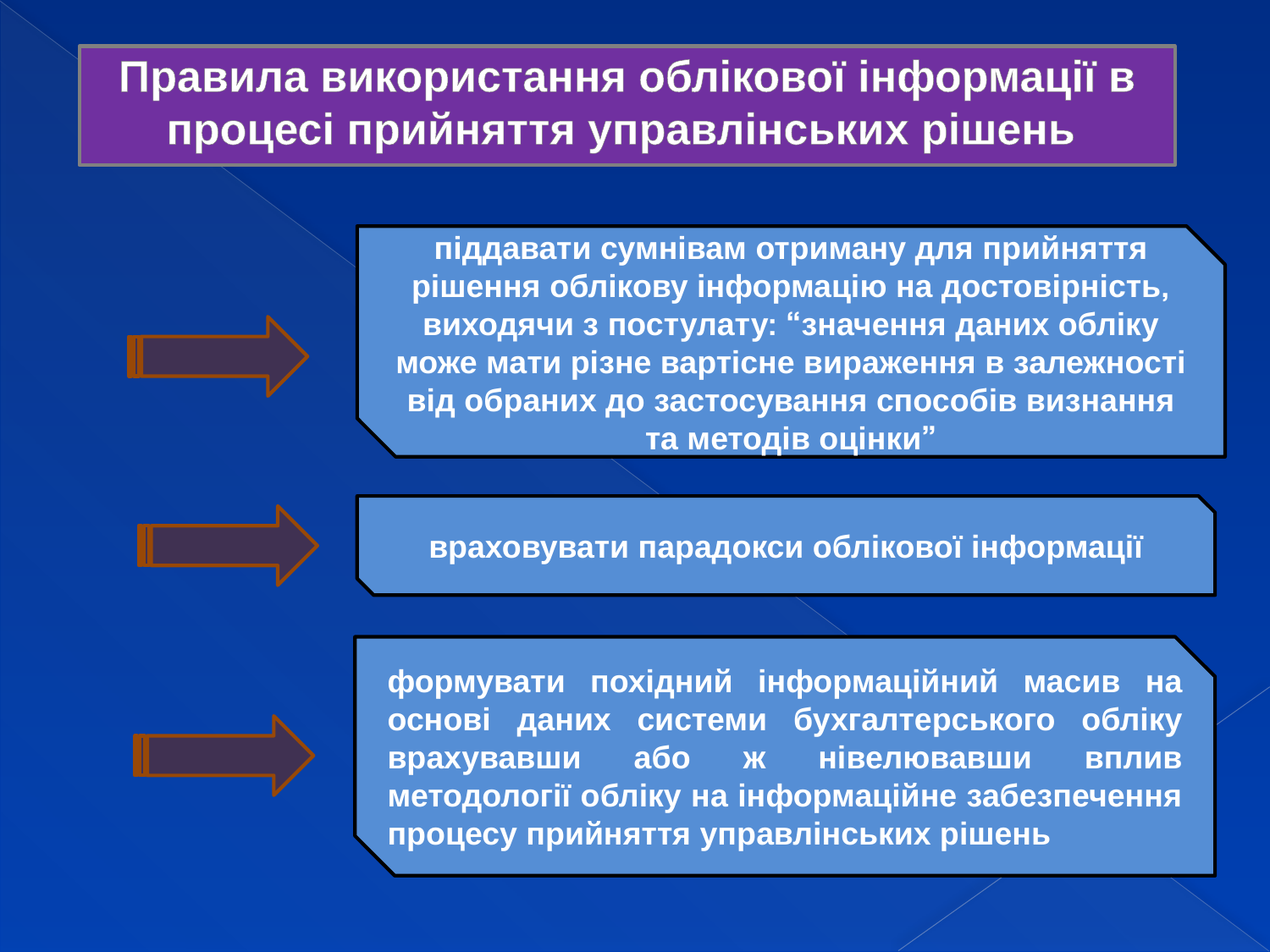

Правила використання облікової інформації в процесі прийняття управлінських рішень

піддавати сумнівам отриману для прийняття рішення облікову інформацію на достовірність, виходячи з постулату: “значення даних обліку може мати різне вартісне вираження в залежності від обраних до застосування способів визнання та методів оцінки”

враховувати парадокси облікової інформації

формувати похідний інформаційний масив на основі даних системи бухгалтерського обліку врахувавши або ж нівелювавши вплив методології обліку на інформаційне забезпечення процесу прийняття управлінських рішень